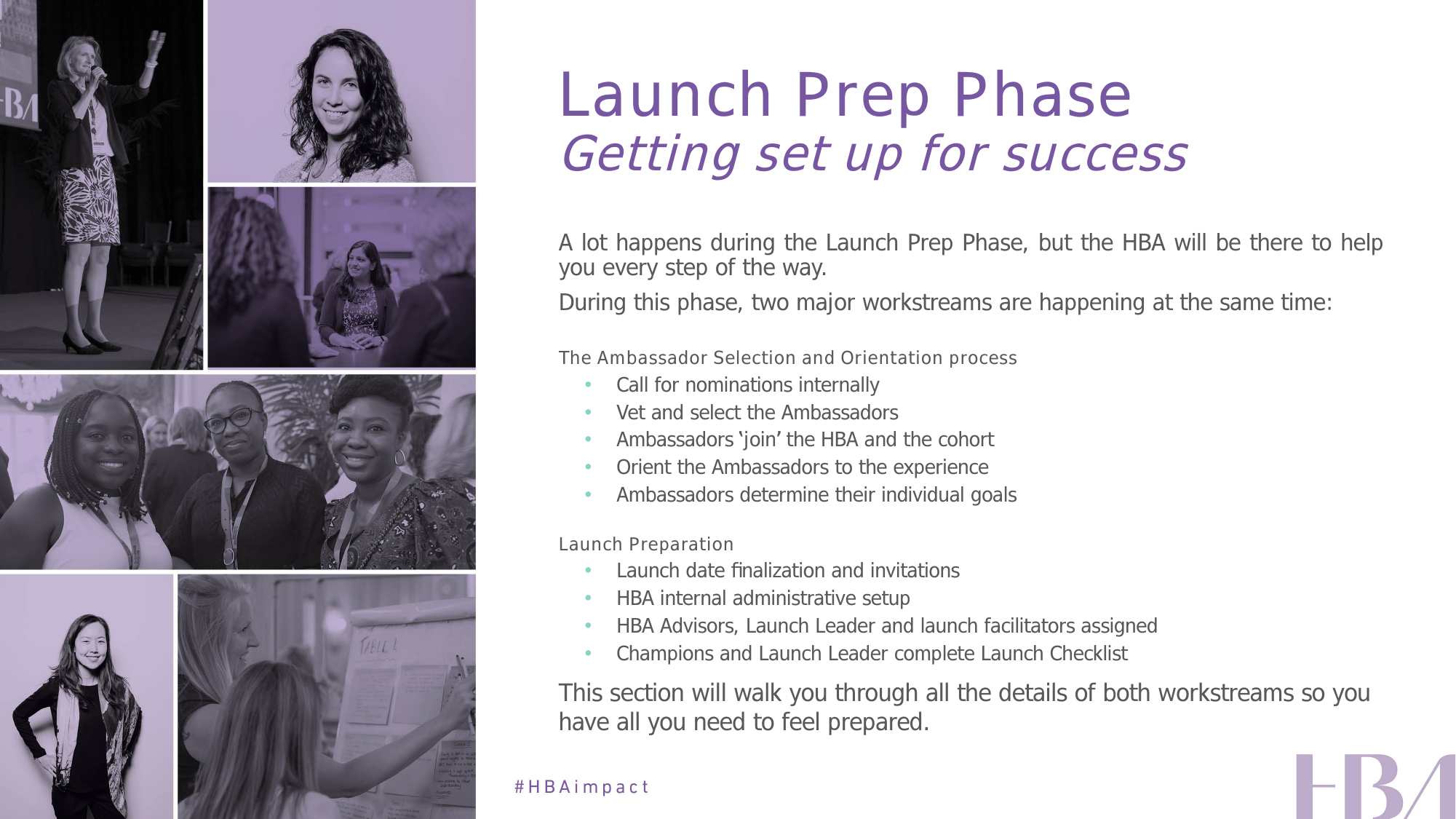

# Launch Prep Phase Getting set up for success
A lot happens during the Launch Prep Phase, but the HBA will be there to help you every step of the way.
During this phase, two major workstreams are happening at the same time:

The Ambassador Selection and Orientation process
Call for nominations internally
Vet and select the Ambassadors
Ambassadors ‘join’ the HBA and the cohort
Orient the Ambassadors to the experience
Ambassadors determine their individual goals

Launch Preparation
Launch date finalization and invitations
HBA internal administrative setup
HBA Advisors, Launch Leader and launch facilitators assigned
Champions and Launch Leader complete Launch Checklist

This section will walk you through all the details of both workstreams so you have all you need to feel prepared.